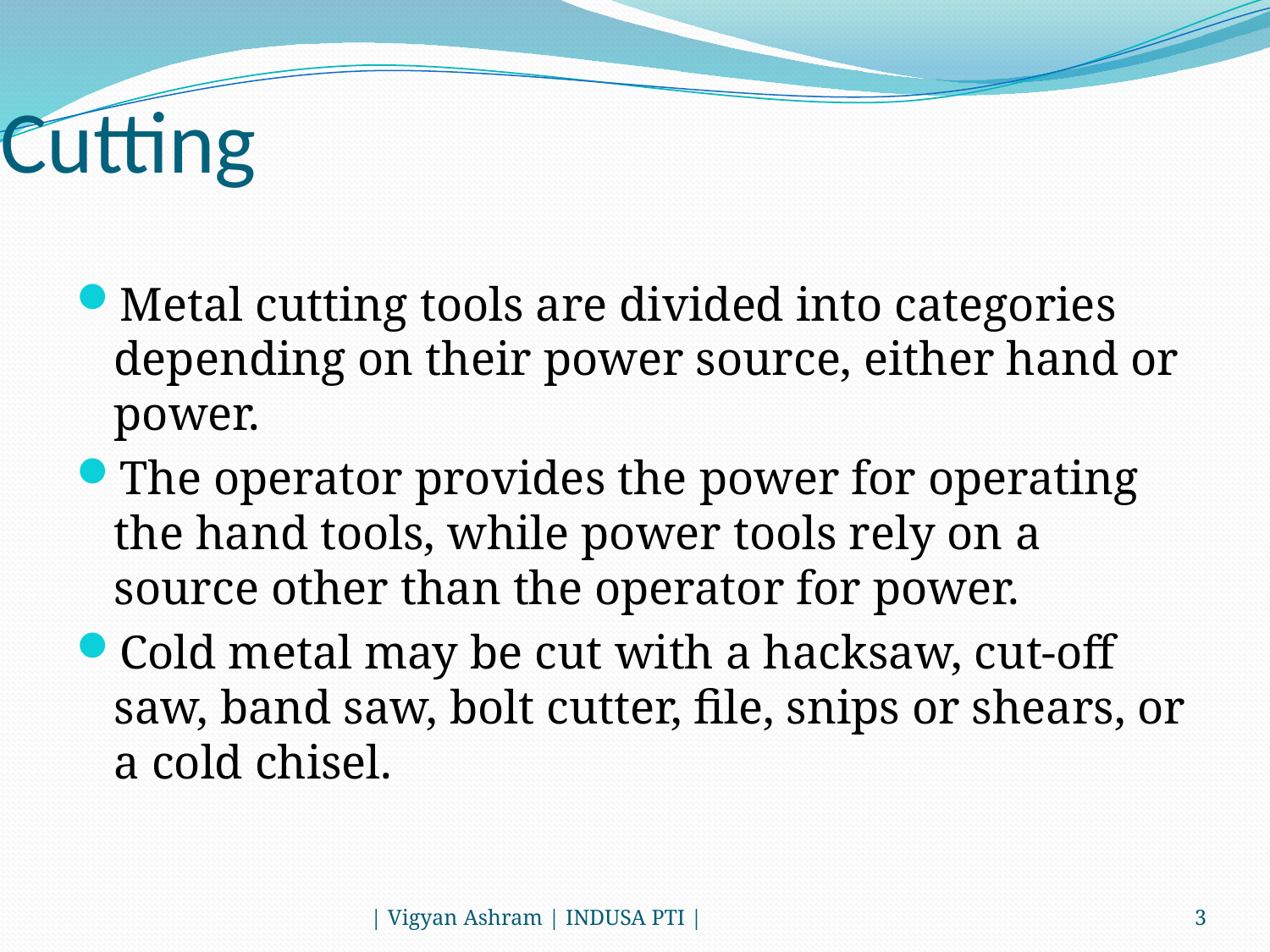

# Cutting
Metal cutting tools are divided into categories depending on their power source, either hand or power.
The operator provides the power for operating the hand tools, while power tools rely on a source other than the operator for power.
Cold metal may be cut with a hacksaw, cut-off saw, band saw, bolt cutter, file, snips or shears, or a cold chisel.

| Vigyan Ashram | INDUSA PTI |
3